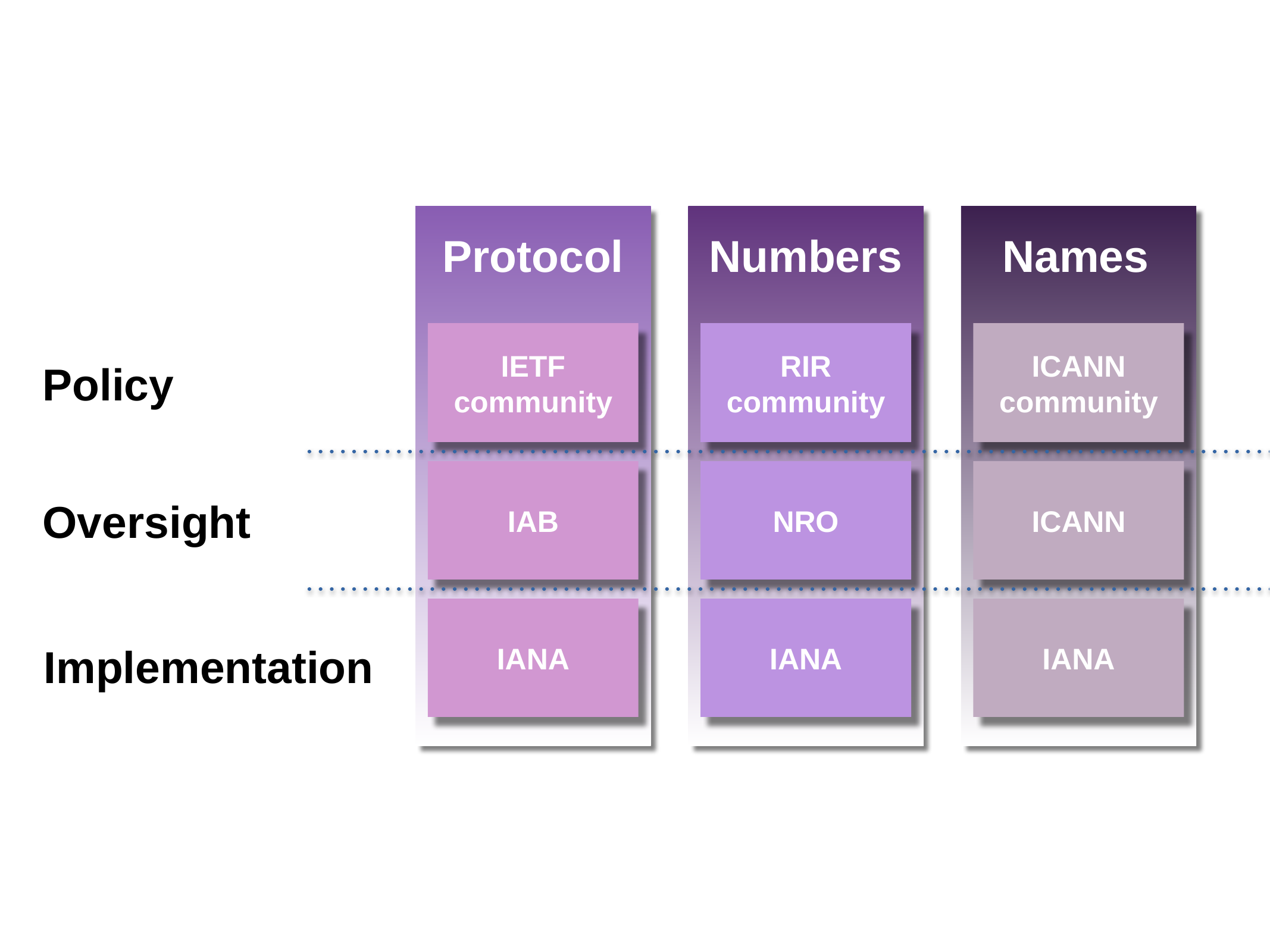

Protocol
Numbers
Names
IETF
community
RIR
community
ICANN
community
Policy

IAB
NRO
ICANN
Oversight

IANA
IANA
IANA
Implementation
2